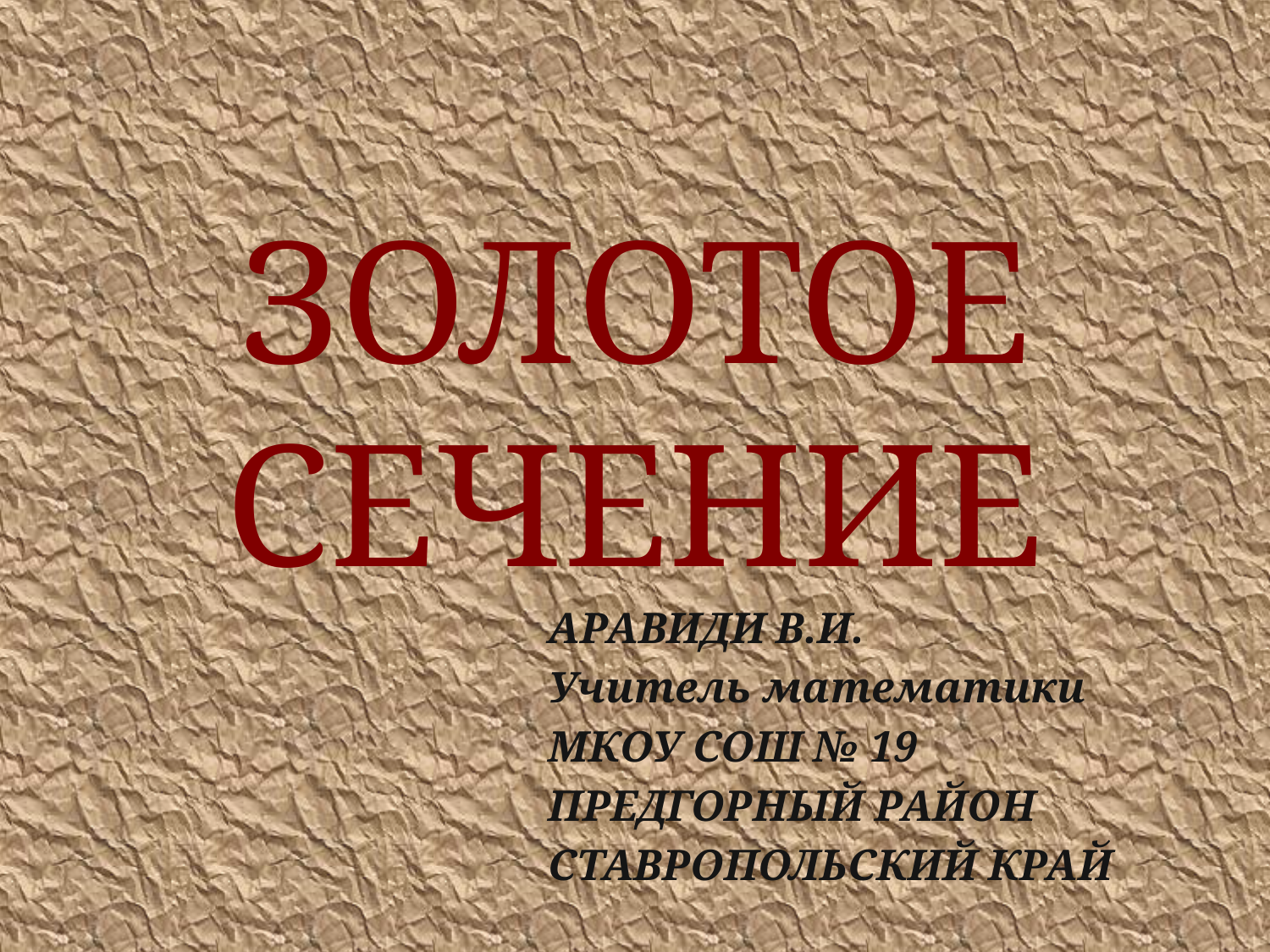

# ЗОЛОТОЕ СЕЧЕНИЕ
АРАВИДИ В.И.
Учитель математики
МКОУ СОШ № 19
ПРЕДГОРНЫЙ РАЙОН
СТАВРОПОЛЬСКИЙ КРАЙ